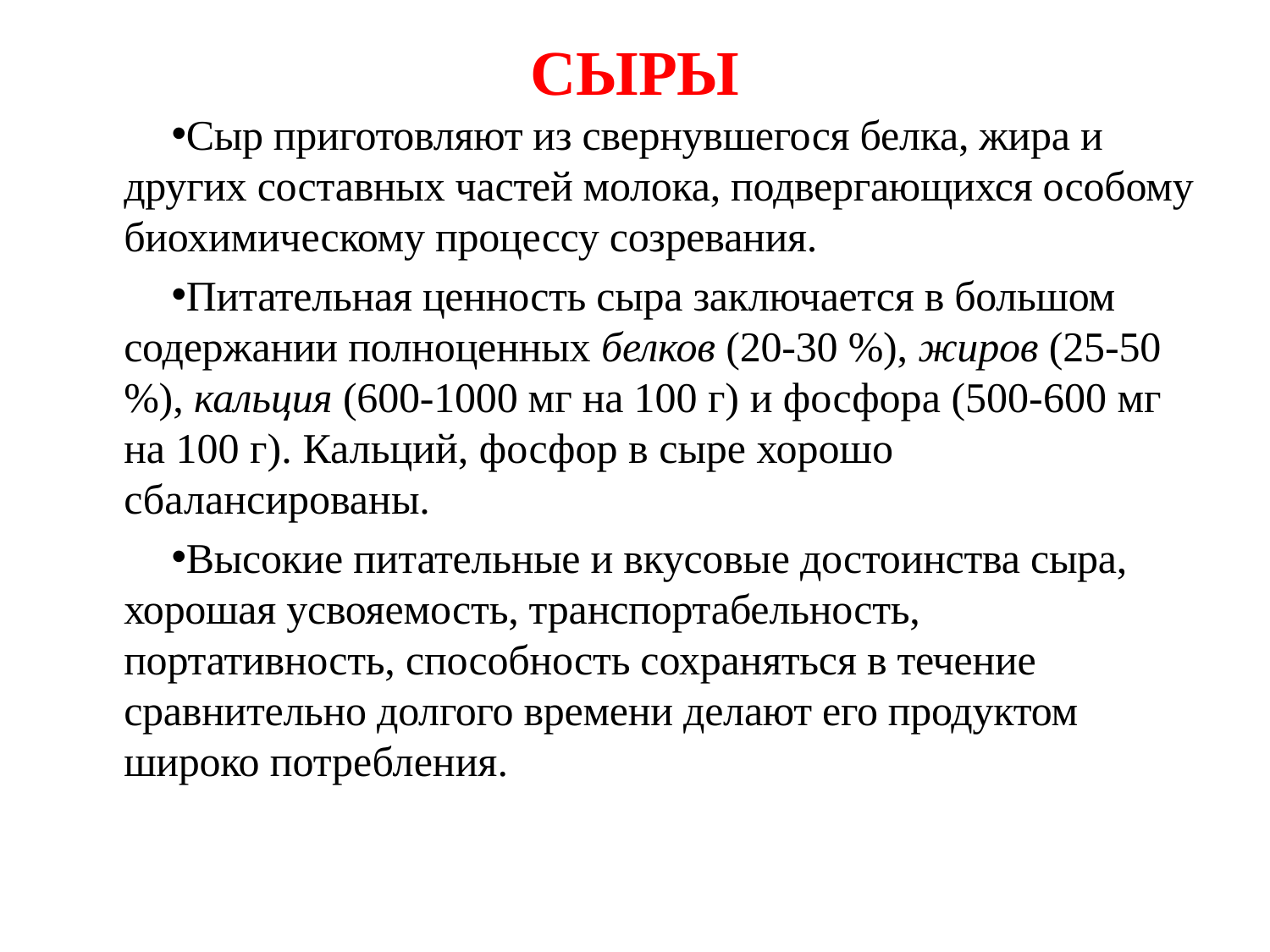

# СЫРЫ
Сыр приготовляют из свернувшегося белка, жира и других составных частей молока, подвергающихся особому биохимическому процессу со­зревания.
Питательная ценность сыра заключается в большом содержании полноценных белков (20-30 %), жиров (25-50 %), кальция (600-1000 мг на 100 г) и фосфора (500-600 мг на 100 г). Кальций, фосфор в сыре хорошо сбалансированы.
Высокие питательные и вкусовые достоинства сыра, хорошая усвоя­емость, транспортабельность, портативность, способность сохраняться в течение сравнительно долгого времени делают его продуктом широко потребления.